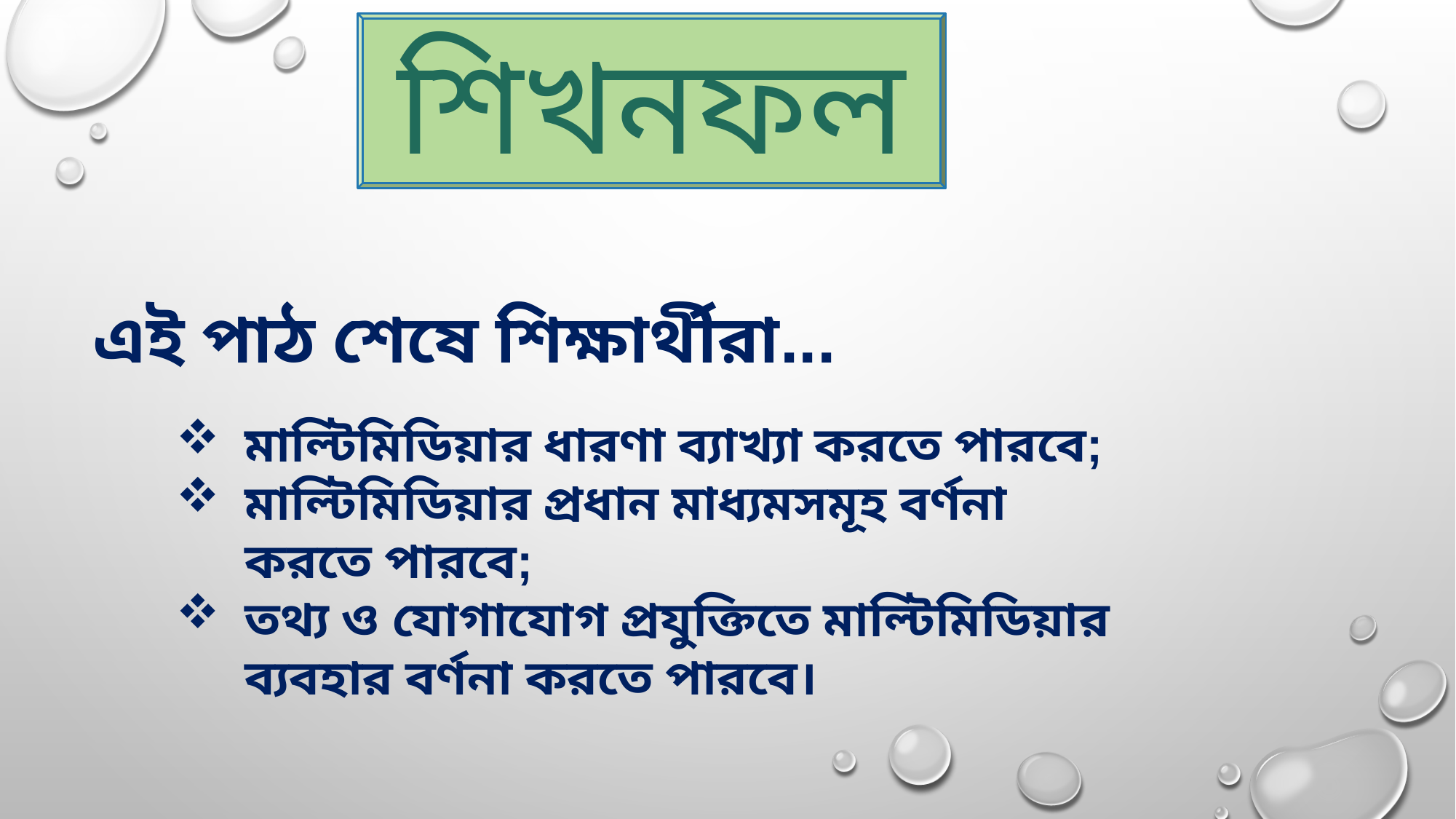

শিখনফল
এই পাঠ শেষে শিক্ষার্থীরা...
মাল্টিমিডিয়ার ধারণা ব্যাখ্যা করতে পারবে;
মাল্টিমিডিয়ার প্রধান মাধ্যমসমূহ বর্ণনা করতে পারবে;
তথ্য ও যোগাযোগ প্রযুক্তিতে মাল্টিমিডিয়ার ব্যবহার বর্ণনা করতে পারবে।